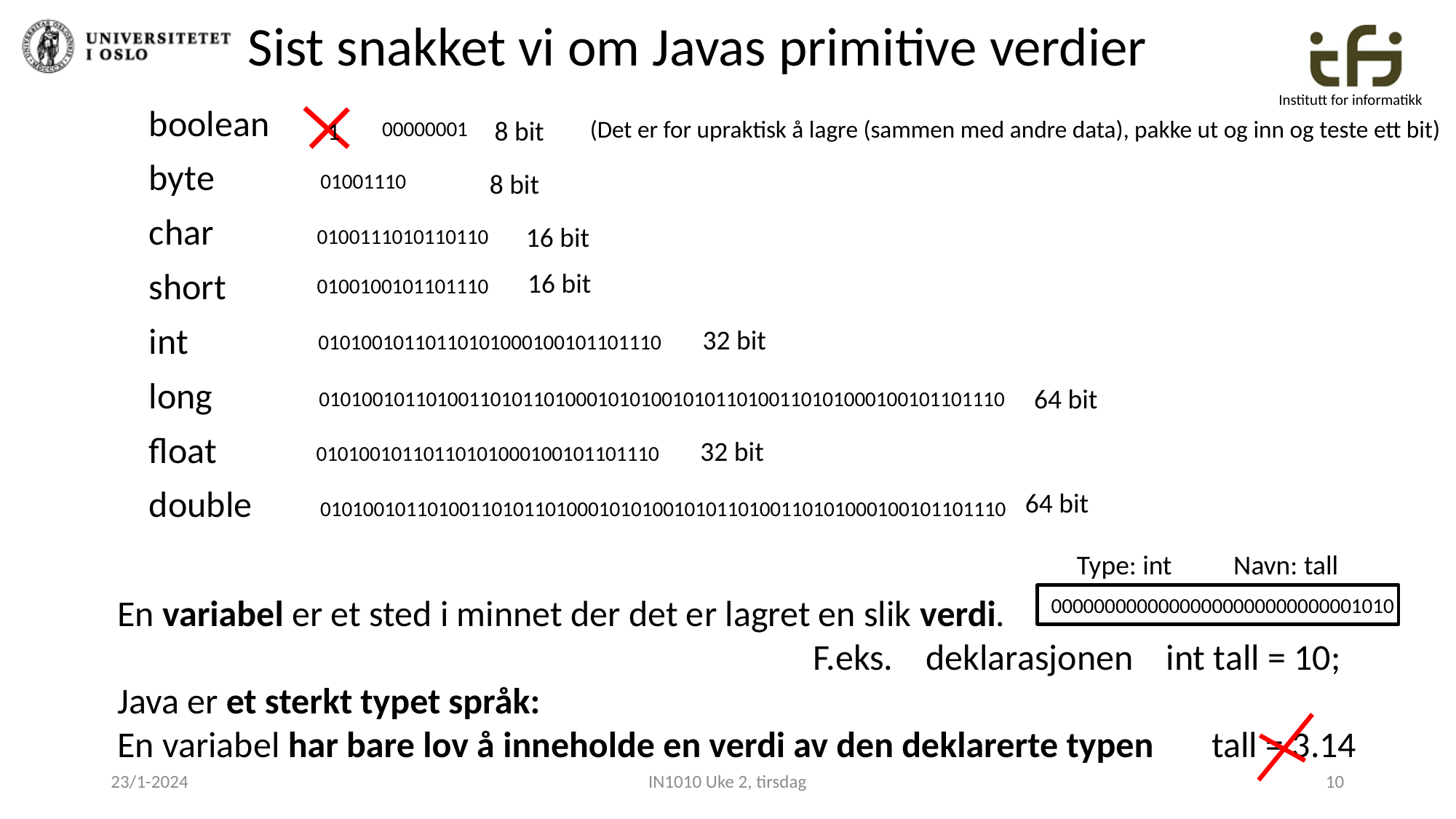

Sist snakket vi om Javas primitive verdier
boolean
byte
char
short
int
long
float
double

8 bit
(Det er for upraktisk å lagre (sammen med andre data), pakke ut og inn og teste ett bit)
00000001
1
8 bit
01001110
16 bit
0100111010110110
16 bit
0100100101101110
32 bit
01010010110110101000100101101110
64 bit
0101001011010011010110100010101001010110100110101000100101101110
32 bit
01010010110110101000100101101110
64 bit
0101001011010011010110100010101001010110100110101000100101101110

En variabel er et sted i minnet der det er lagret en slik verdi.
						     F.eks.    deklarasjonen    int tall = 10;
Java er et sterkt typet språk:
En variabel har bare lov å inneholde en verdi av den deklarerte typen       tall = 3.14
Type: int          Navn: tall

00000000000000000000000000001010
23/1-2024
IN1010 Uke 2, tirsdag
10